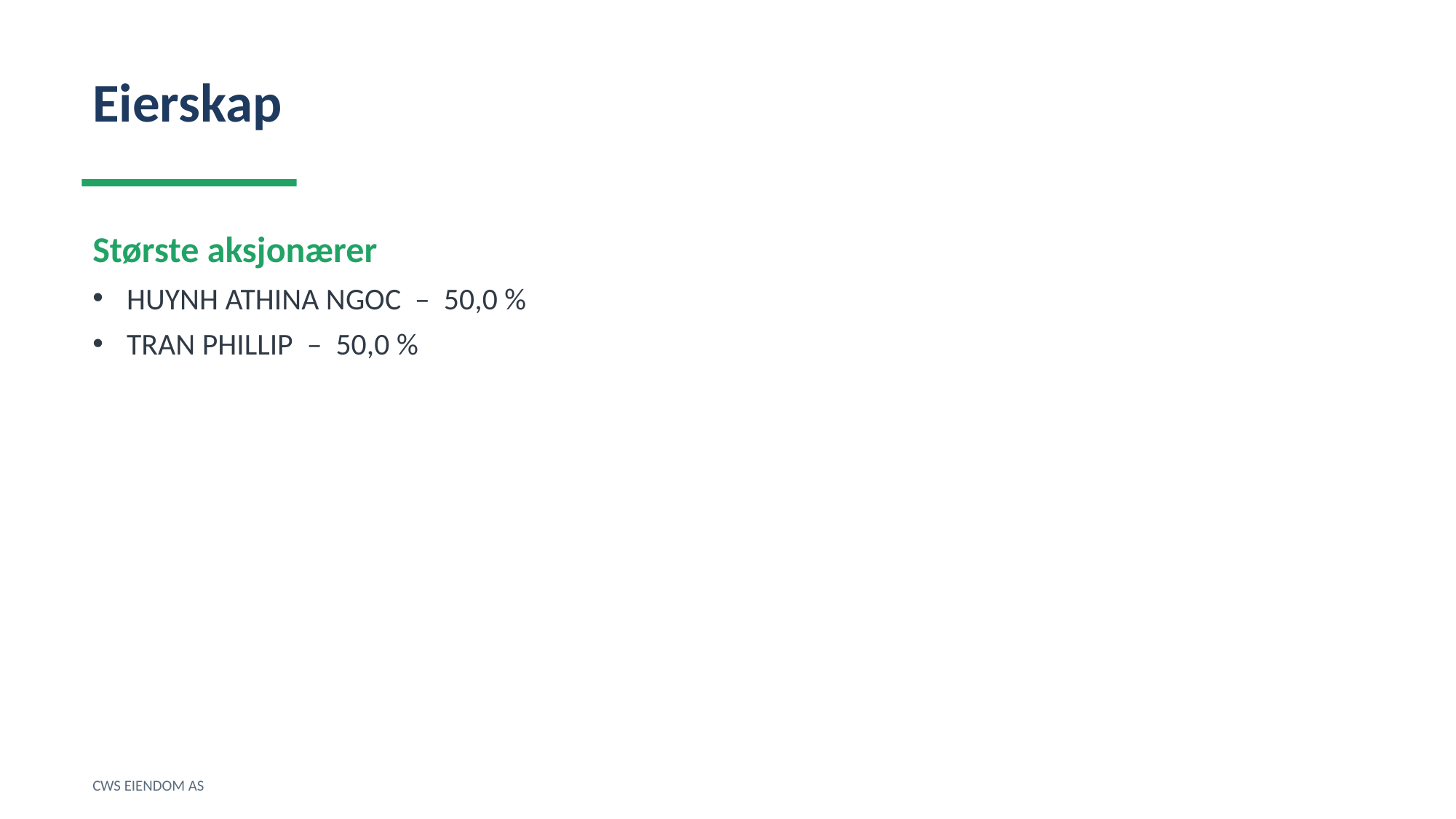

Eierskap

Største aksjonærer
HUYNH ATHINA NGOC  –  50,0 %
TRAN PHILLIP  –  50,0 %
CWS EIENDOM AS